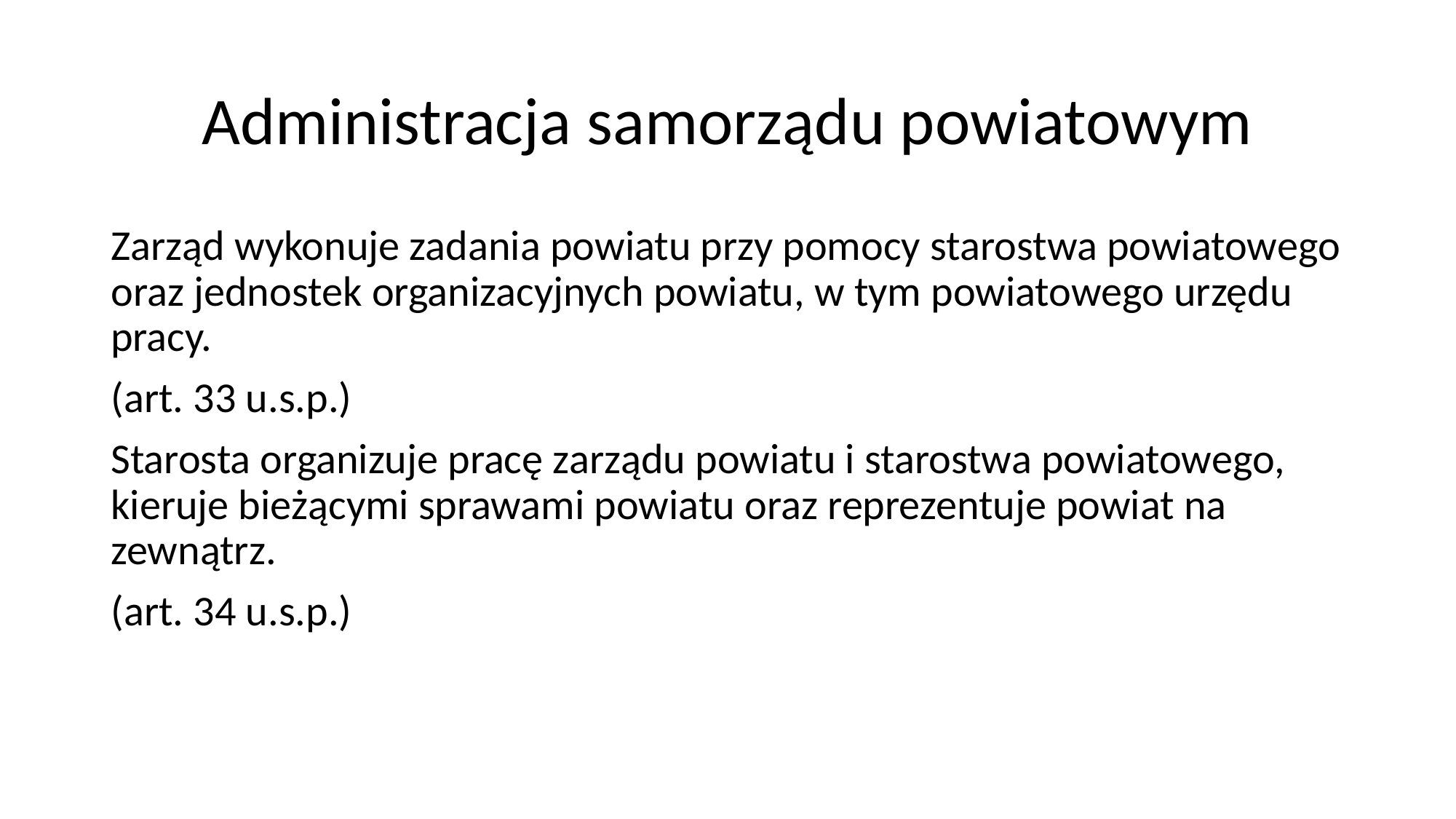

# Administracja samorządu powiatowym
Zarząd wykonuje zadania powiatu przy pomocy starostwa powiatowego oraz jednostek organizacyjnych powiatu, w tym powiatowego urzędu pracy.
(art. 33 u.s.p.)
Starosta organizuje pracę zarządu powiatu i starostwa powiatowego, kieruje bieżącymi sprawami powiatu oraz reprezentuje powiat na zewnątrz.
(art. 34 u.s.p.)